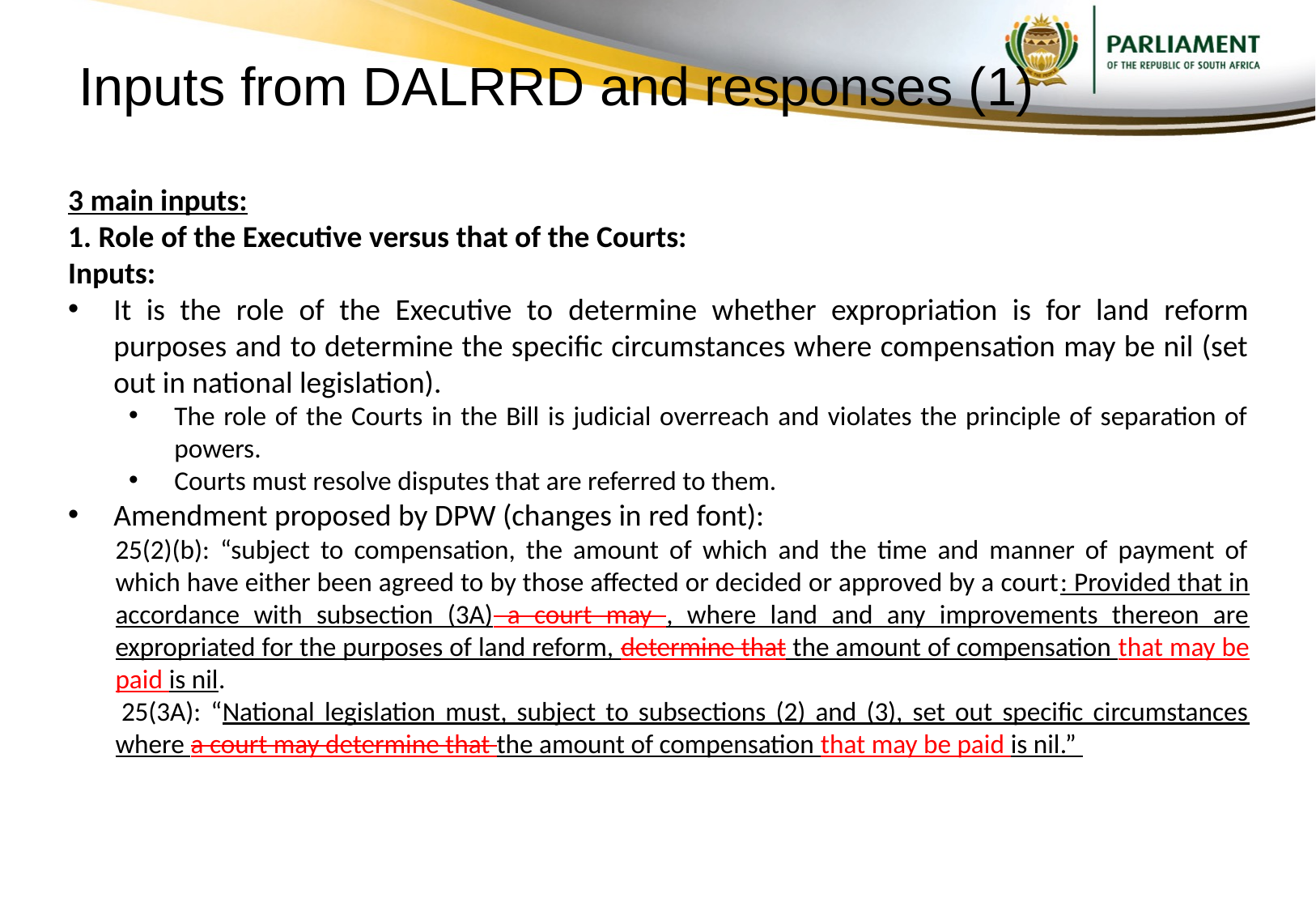

# Inputs from DALRRD and responses (1)
3 main inputs:
1. Role of the Executive versus that of the Courts:
Inputs:
It is the role of the Executive to determine whether expropriation is for land reform purposes and to determine the specific circumstances where compensation may be nil (set out in national legislation).
The role of the Courts in the Bill is judicial overreach and violates the principle of separation of powers.
Courts must resolve disputes that are referred to them.
Amendment proposed by DPW (changes in red font):
25(2)(b): “subject to compensation, the amount of which and the time and manner of payment of which have either been agreed to by those affected or decided or approved by a court: Provided that in accordance with subsection (3A) a court may , where land and any improvements thereon are expropriated for the purposes of land reform, determine that the amount of compensation that may be paid is nil.
 25(3A): “National legislation must, subject to subsections (2) and (3), set out specific circumstances where a court may determine that the amount of compensation that may be paid is nil.”